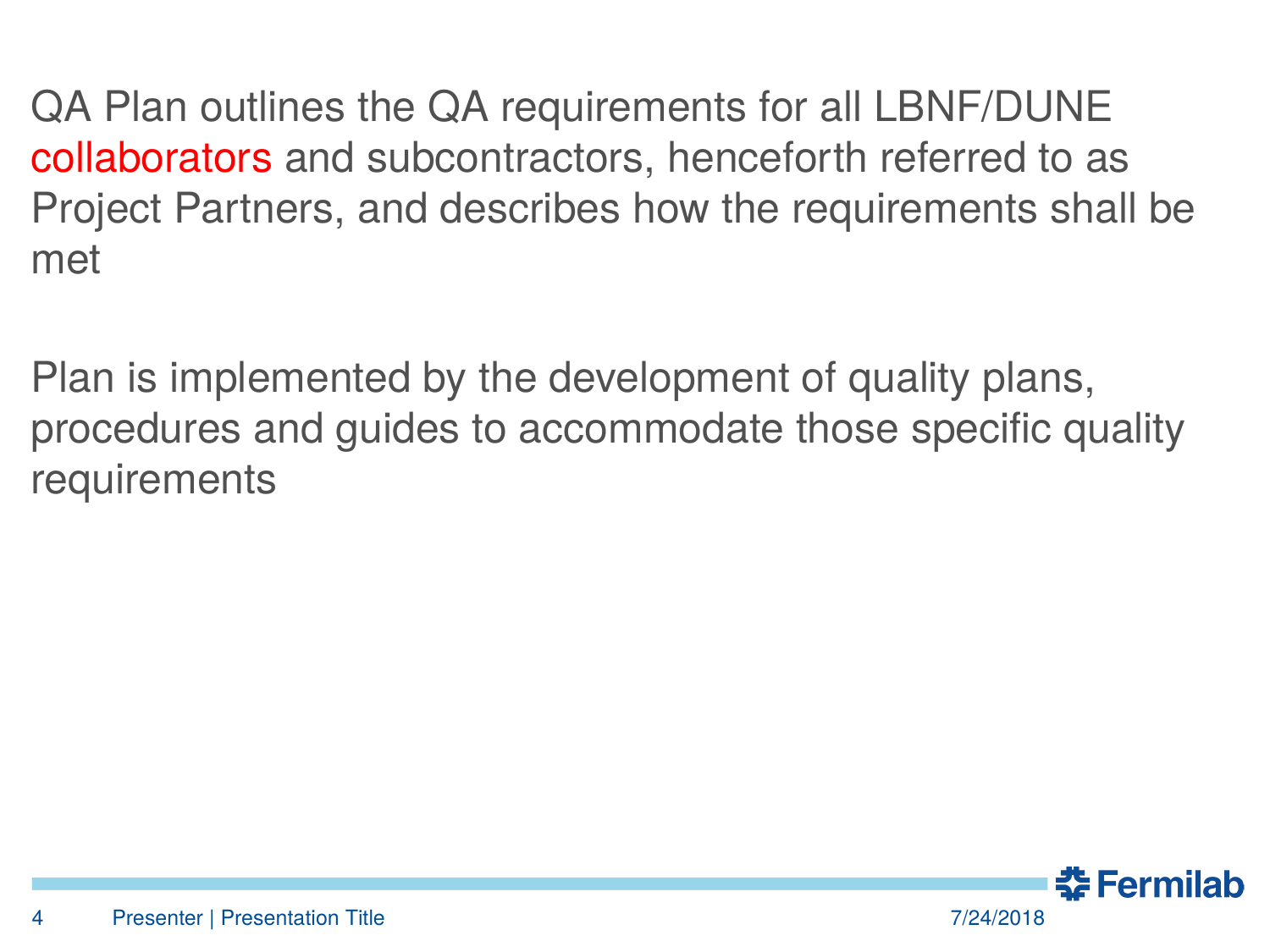

QA Plan outlines the QA requirements for all LBNF/DUNE collaborators and subcontractors, henceforth referred to as Project Partners, and describes how the requirements shall be met

Plan is implemented by the development of quality plans, procedures and guides to accommodate those specific quality requirements
4
Presenter | Presentation Title
7/24/2018